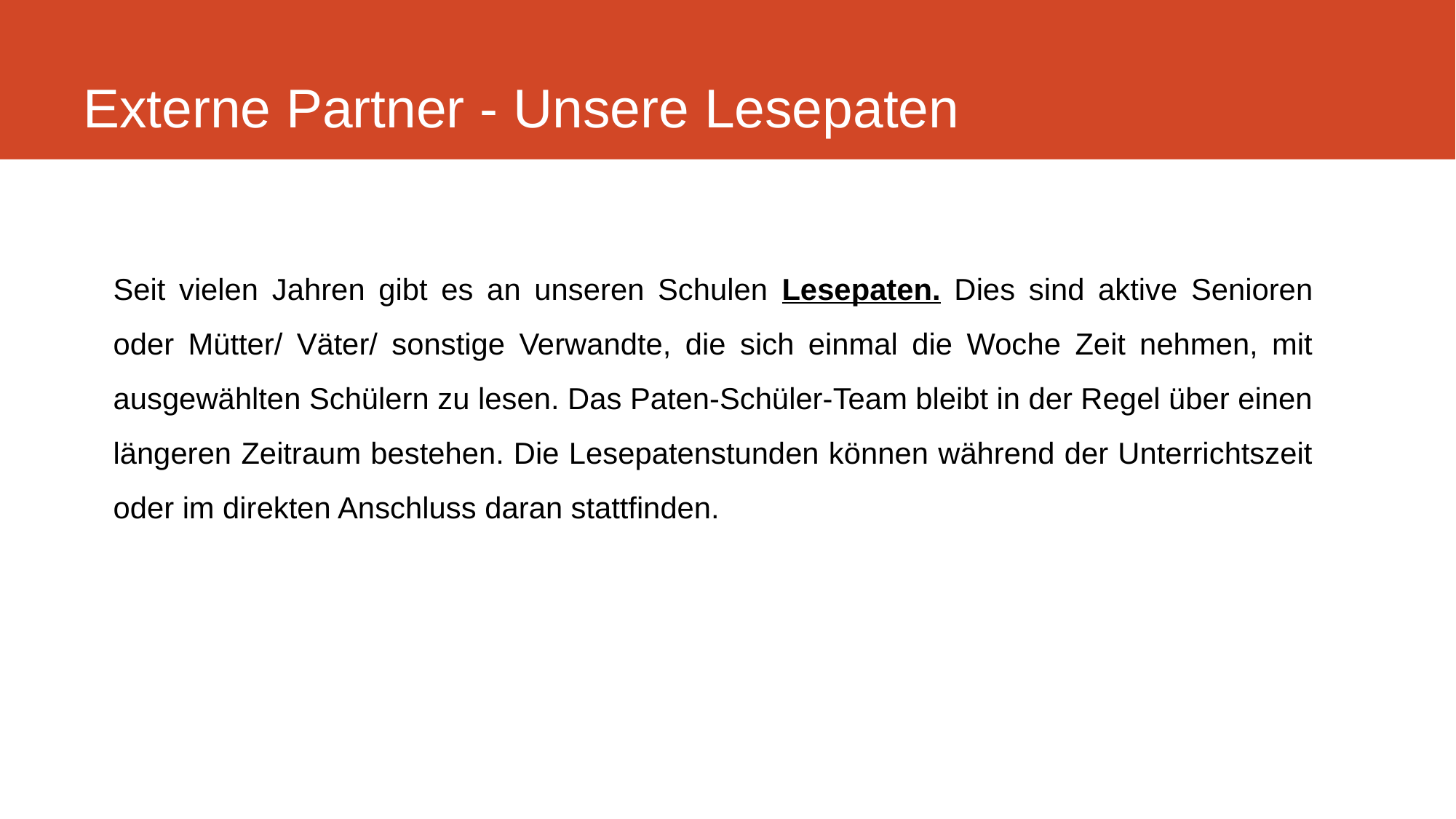

# Externe Partner - Unsere Lesepaten
Seit vielen Jahren gibt es an unseren Schulen Lesepaten. Dies sind aktive Senioren oder Mütter/ Väter/ sonstige Verwandte, die sich einmal die Woche Zeit nehmen, mit ausgewählten Schülern zu lesen. Das Paten-Schüler-Team bleibt in der Regel über einen längeren Zeitraum bestehen. Die Lesepatenstunden können während der Unterrichtszeit oder im direkten Anschluss daran stattfinden.